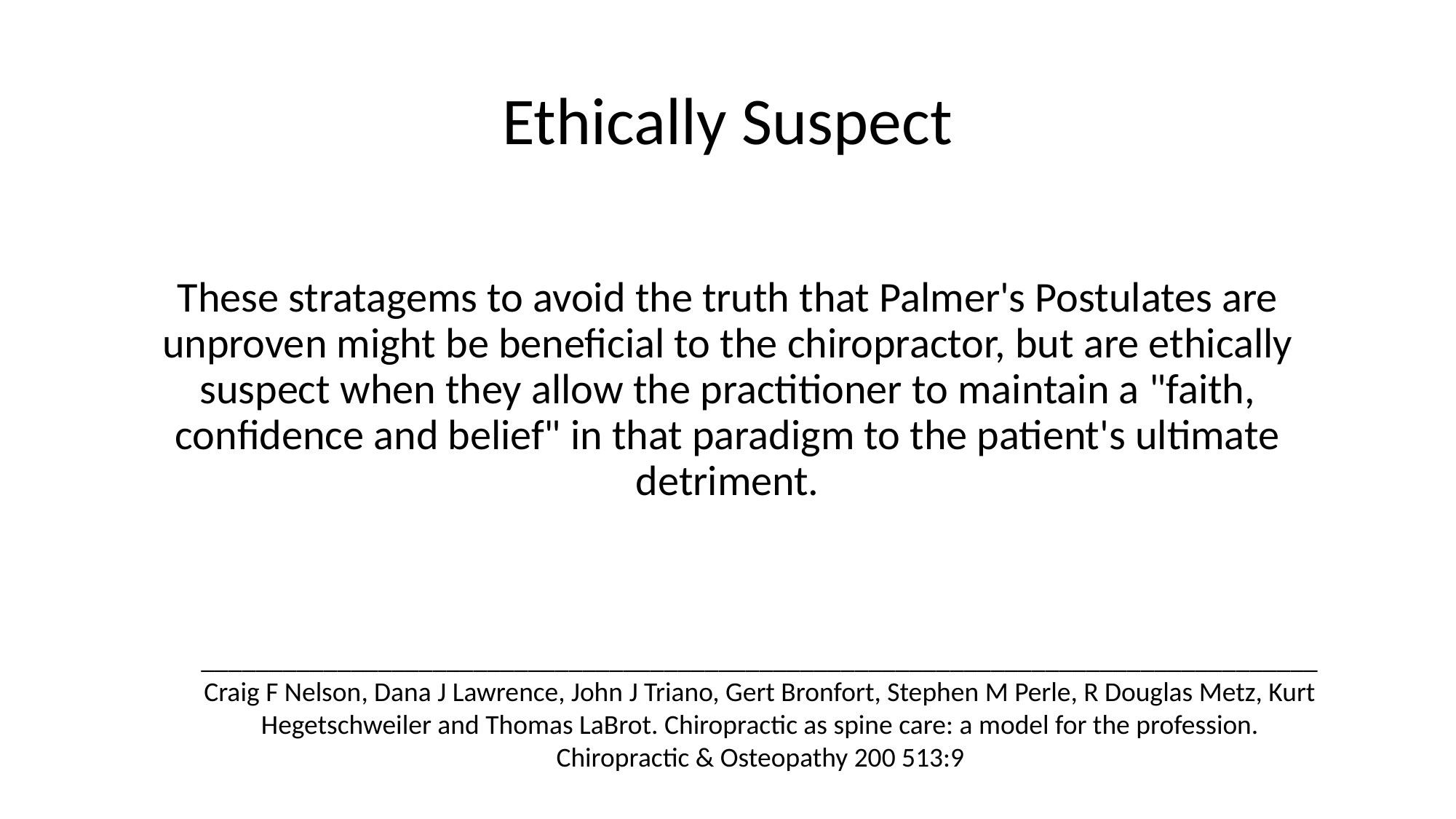

# Ethically Suspect
These stratagems to avoid the truth that Palmer's Postulates are unproven might be beneficial to the chiropractor, but are ethically suspect when they allow the practitioner to maintain a "faith, confidence and belief" in that paradigm to the patient's ultimate detriment.
__________________________________________________________________________________
Craig F Nelson, Dana J Lawrence, John J Triano, Gert Bronfort, Stephen M Perle, R Douglas Metz, Kurt Hegetschweiler and Thomas LaBrot. Chiropractic as spine care: a model for the profession. Chiropractic & Osteopathy 200 513:9